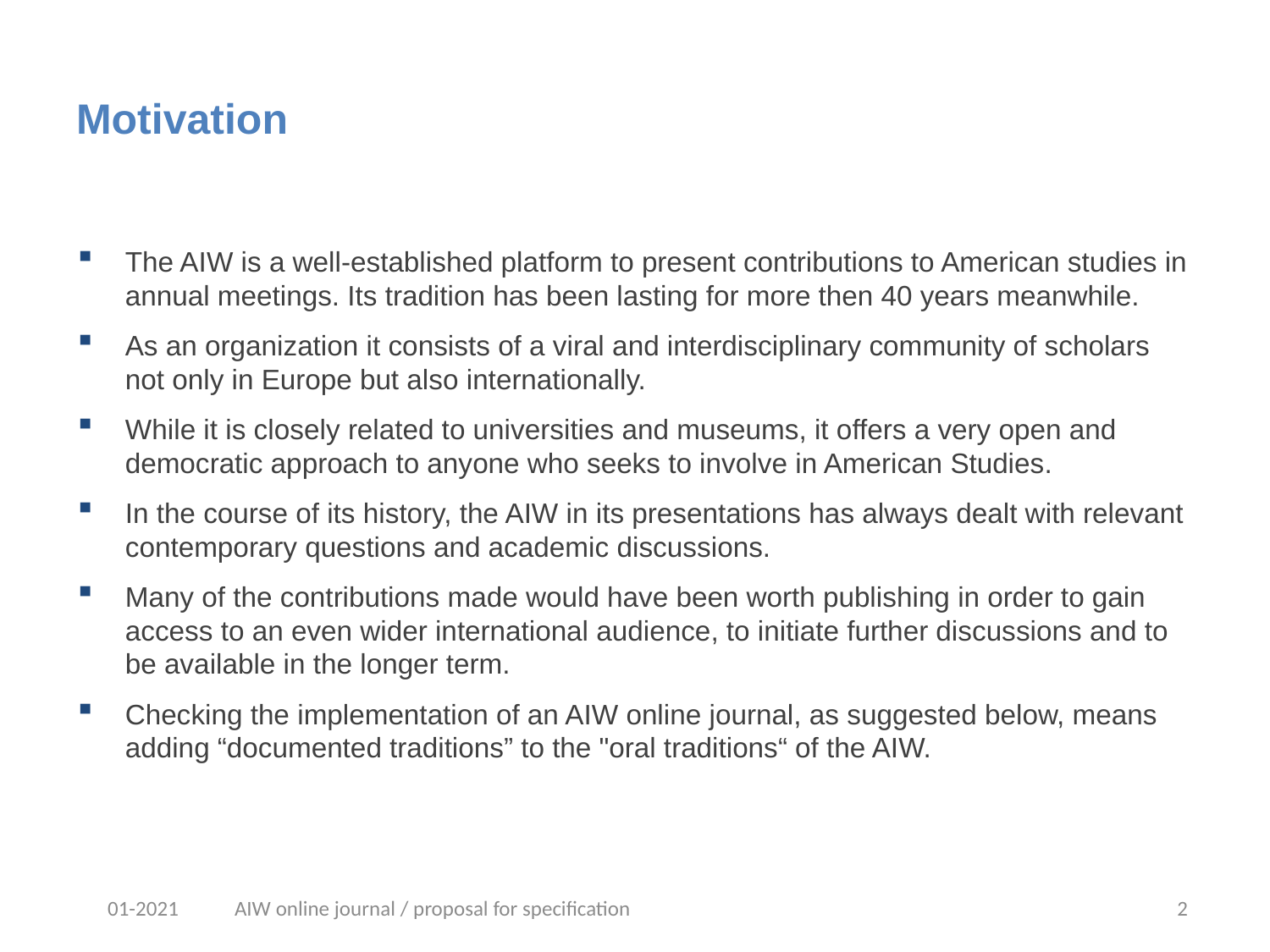

# Motivation
The AIW is a well-established platform to present contributions to American studies in annual meetings. Its tradition has been lasting for more then 40 years meanwhile.
As an organization it consists of a viral and interdisciplinary community of scholars not only in Europe but also internationally.
While it is closely related to universities and museums, it offers a very open and democratic approach to anyone who seeks to involve in American Studies.
In the course of its history, the AIW in its presentations has always dealt with relevant contemporary questions and academic discussions.
Many of the contributions made would have been worth publishing in order to gain access to an even wider international audience, to initiate further discussions and to be available in the longer term.
Checking the implementation of an AIW online journal, as suggested below, means adding “documented traditions” to the "oral traditions“ of the AIW.

01-2021 	AIW online journal / proposal for specification 				           2